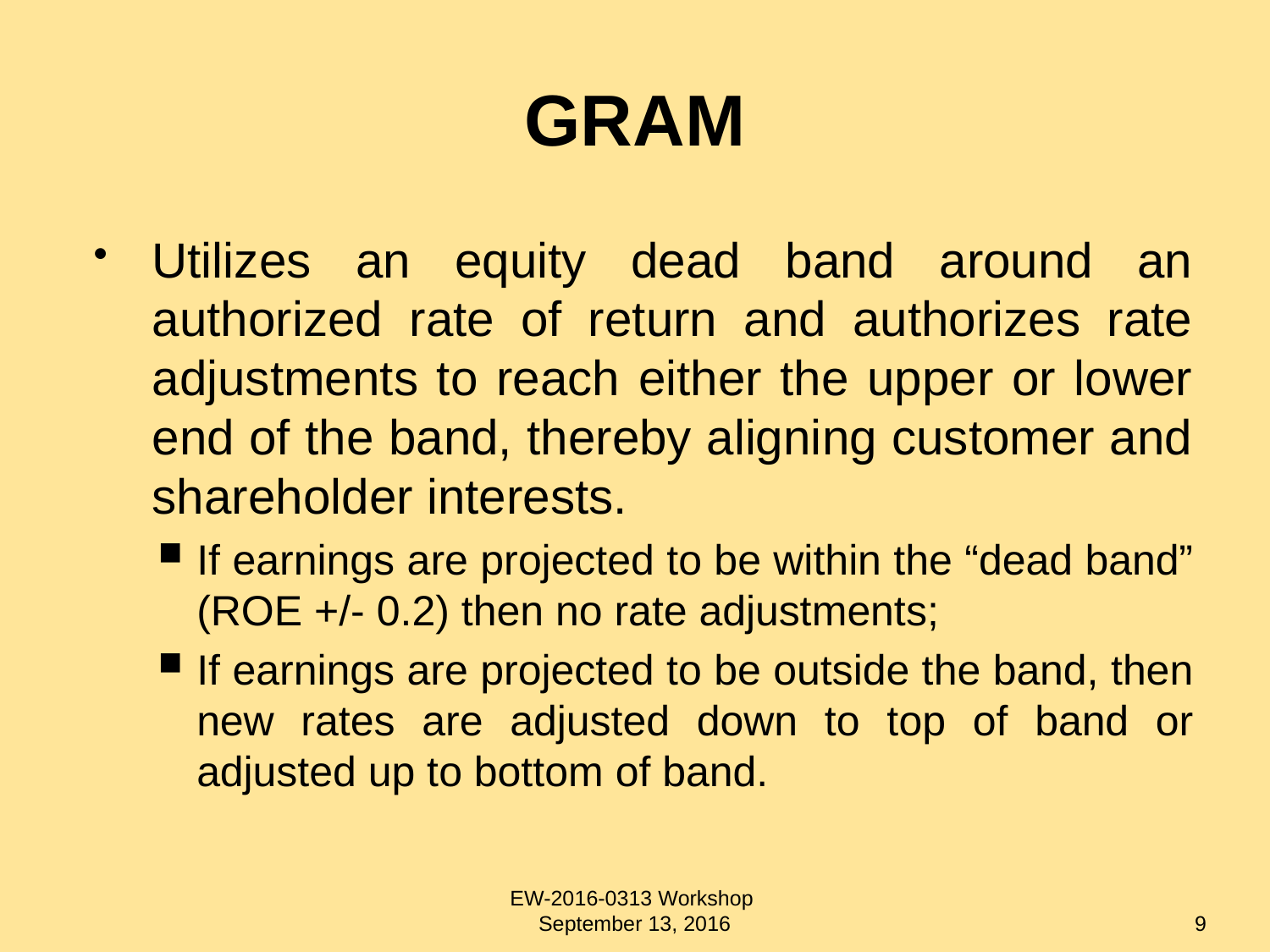

# GRAM
Utilizes an equity dead band around an authorized rate of return and authorizes rate adjustments to reach either the upper or lower end of the band, thereby aligning customer and shareholder interests.
If earnings are projected to be within the “dead band” (ROE +/- 0.2) then no rate adjustments;
If earnings are projected to be outside the band, then new rates are adjusted down to top of band or adjusted up to bottom of band.

EW-2016-0313 Workshop
September 13, 2016
9